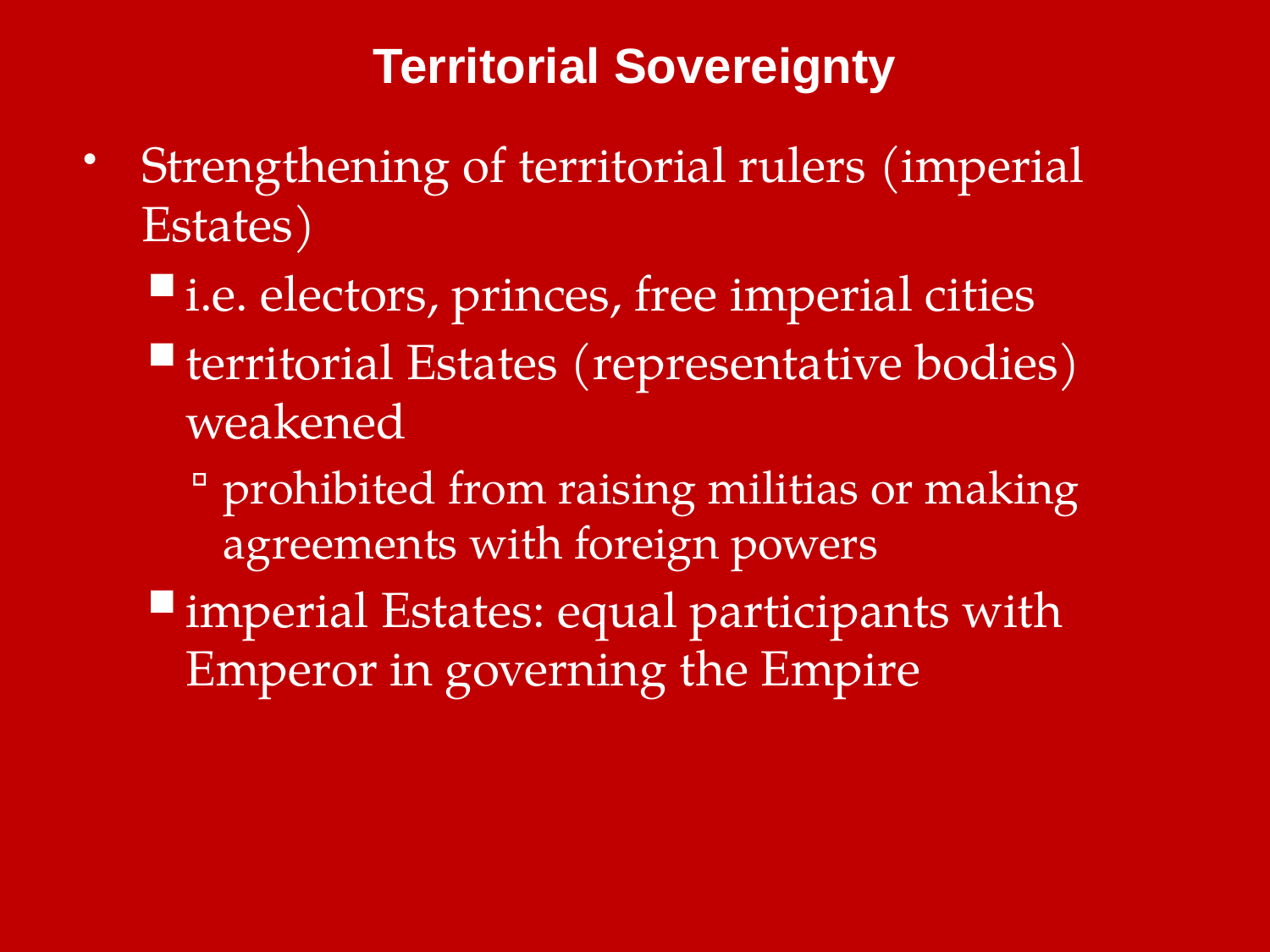

# Territorial Sovereignty
Strengthening of territorial rulers (imperial Estates)
i.e. electors, princes, free imperial cities
territorial Estates (representative bodies) weakened
prohibited from raising militias or making agreements with foreign powers
imperial Estates: equal participants with Emperor in governing the Empire